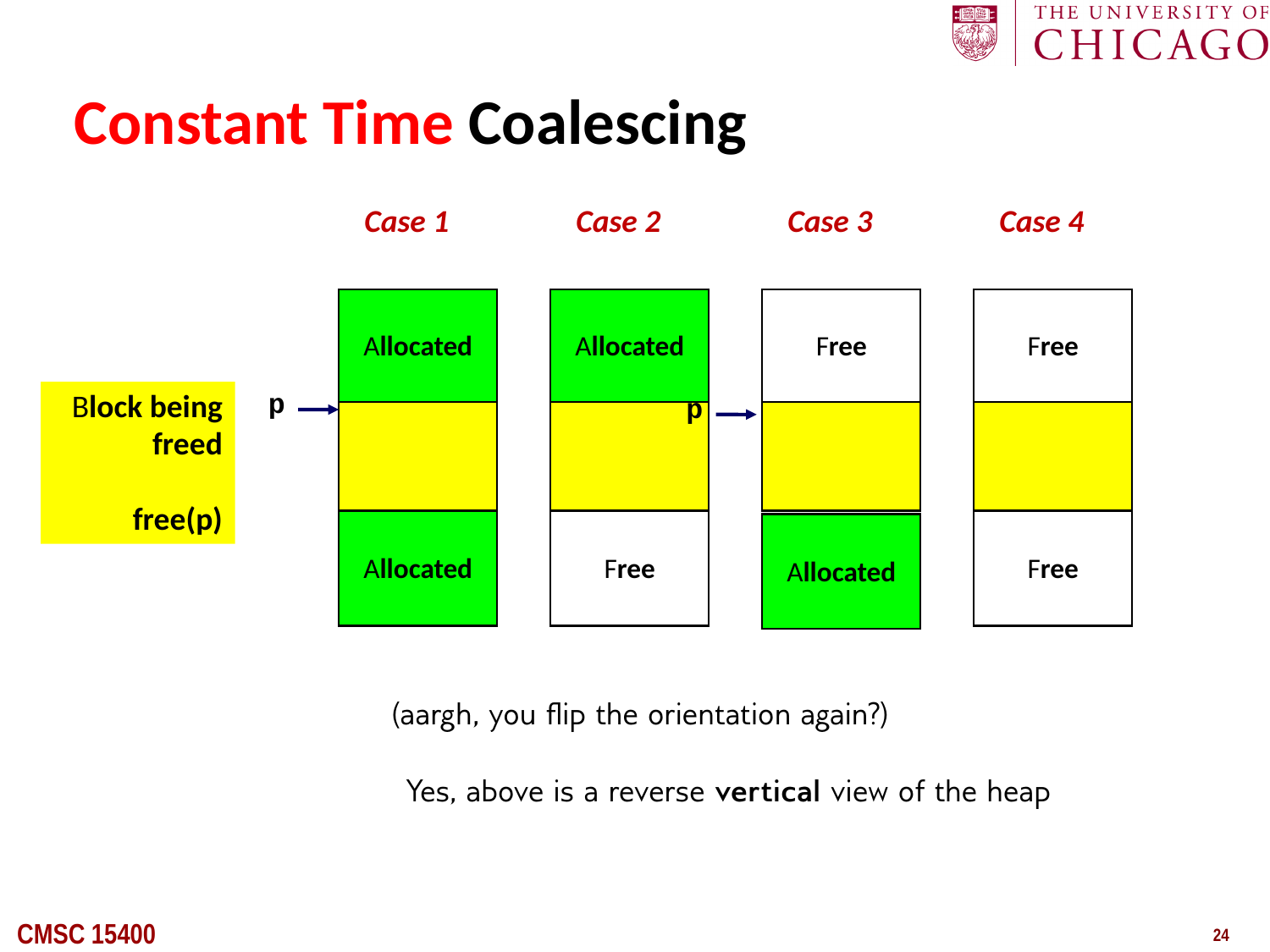

# Constant Time Coalescing
Case 1
Allocated
p

Allocated
Case 2
Allocated

Free
Case 3
Case 4
Free

Free
Free
Block being
freed

free(p)
p

Allocated
(aargh, you flip the orientation again?)
Yes, above is a reverse vertical view of the heap